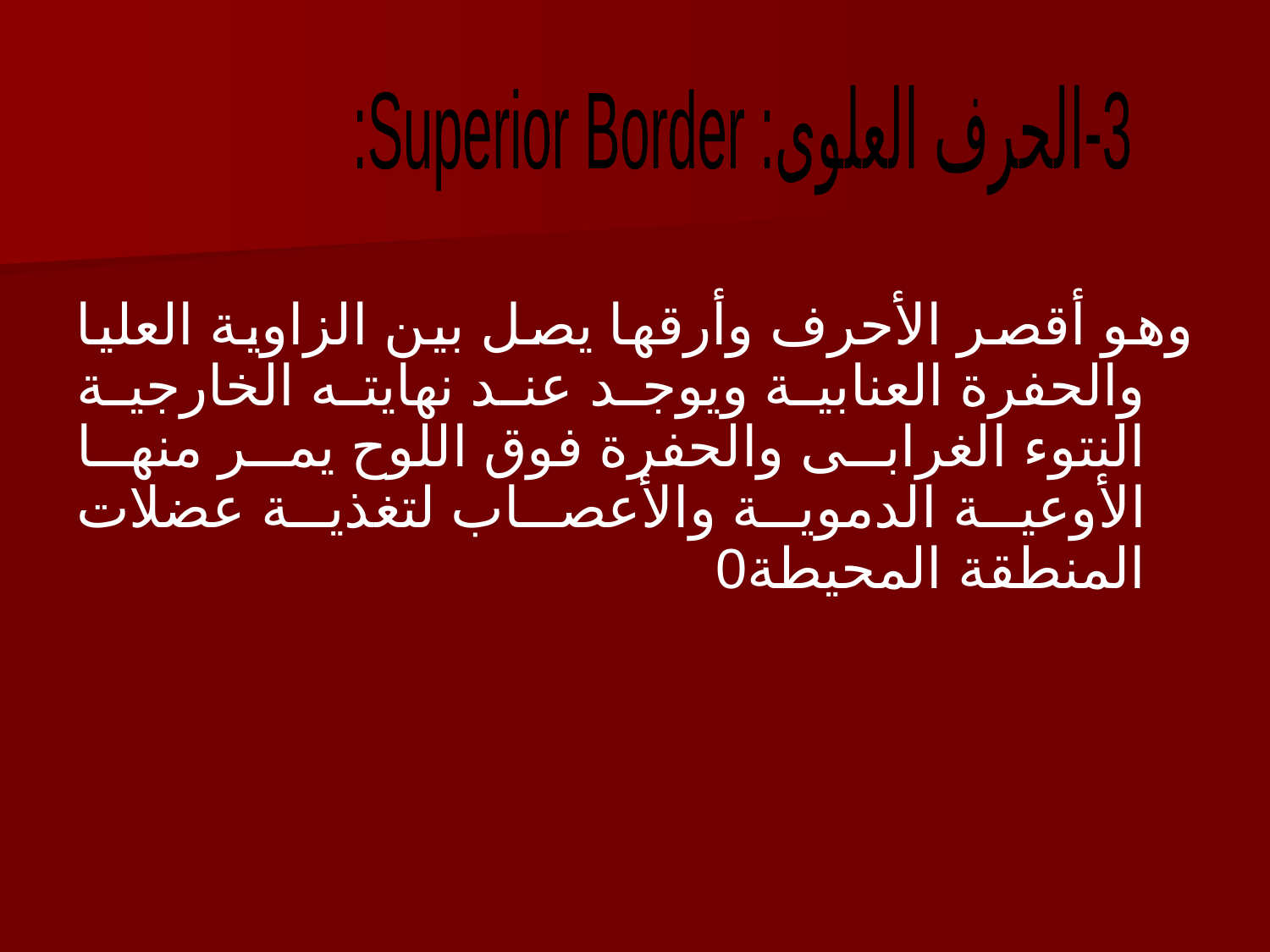

3-الحرف العلوى: Superior Border:

وهو أقصر الأحرف وأرقها يصل بين الزاوية العليا والحفرة العنابية ويوجد عند نهايته الخارجية النتوء الغرابى والحفرة فوق اللوح يمر منها الأوعية الدموية والأعصاب لتغذية عضلات المنطقة المحيطة0